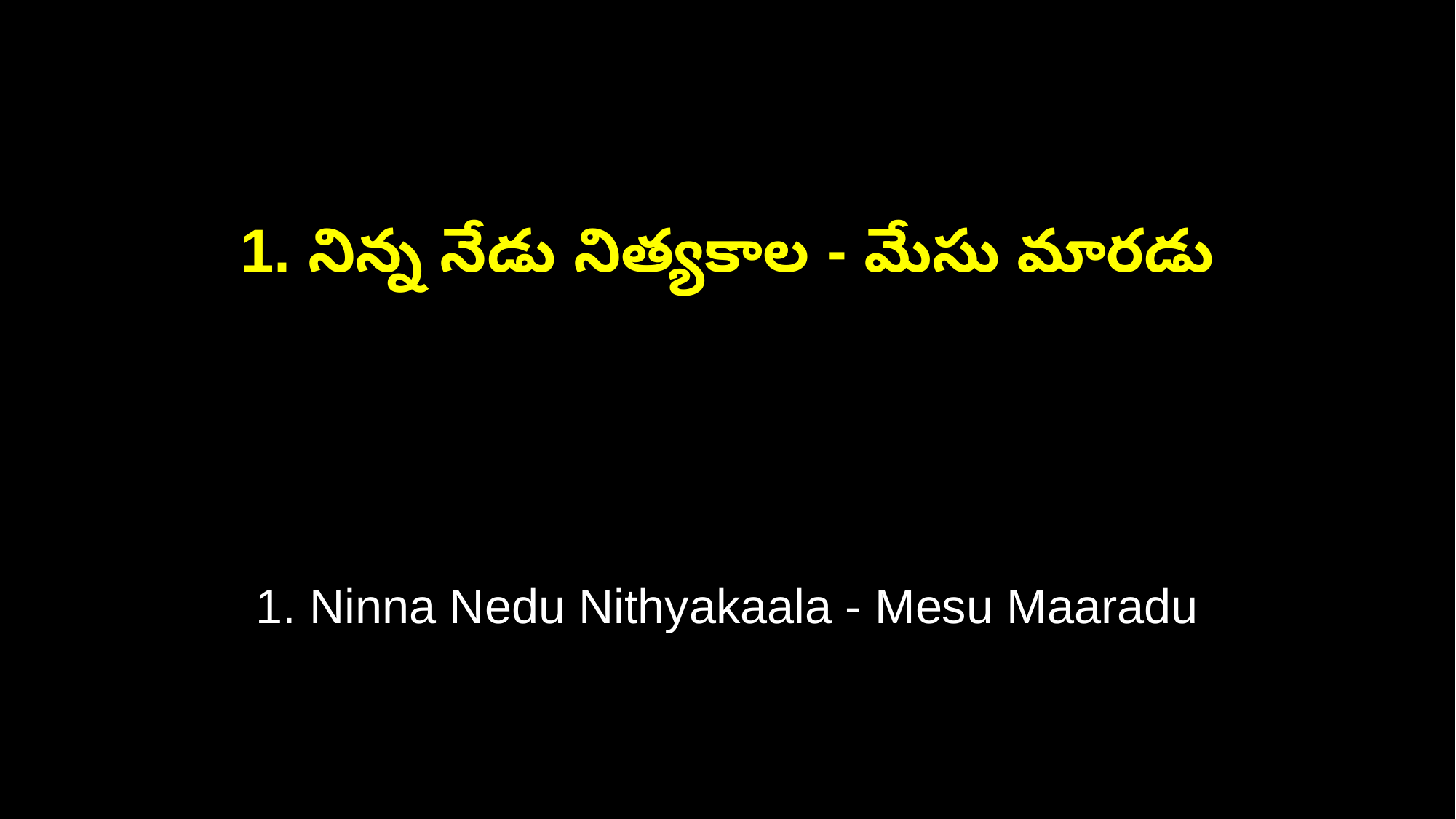

1. నిన్న నేడు నిత్యకాల - మేసు మారడు
1. Ninna Nedu Nithyakaala - Mesu Maaradu